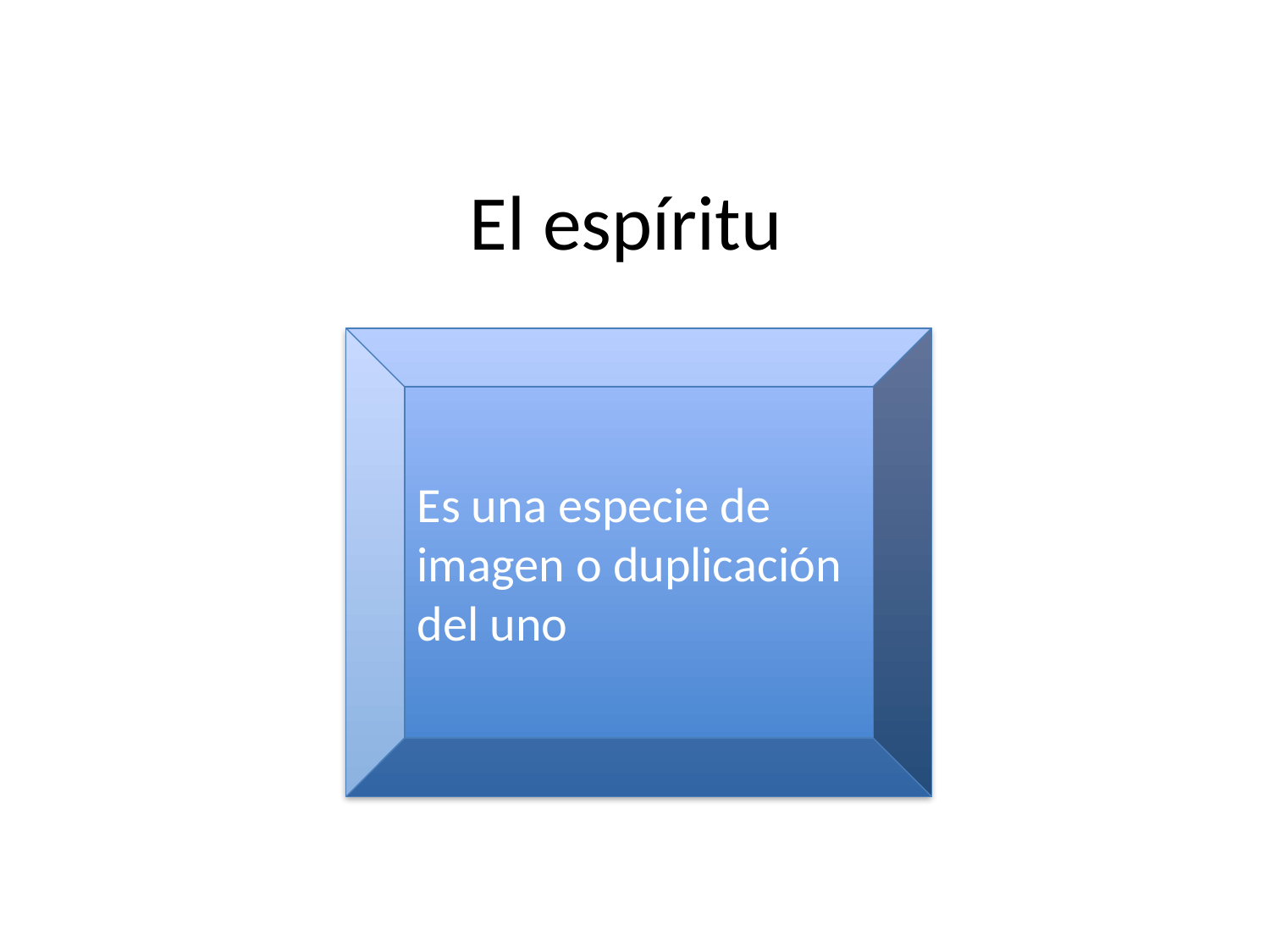

# El espíritu
Es una especie de imagen o duplicación del uno